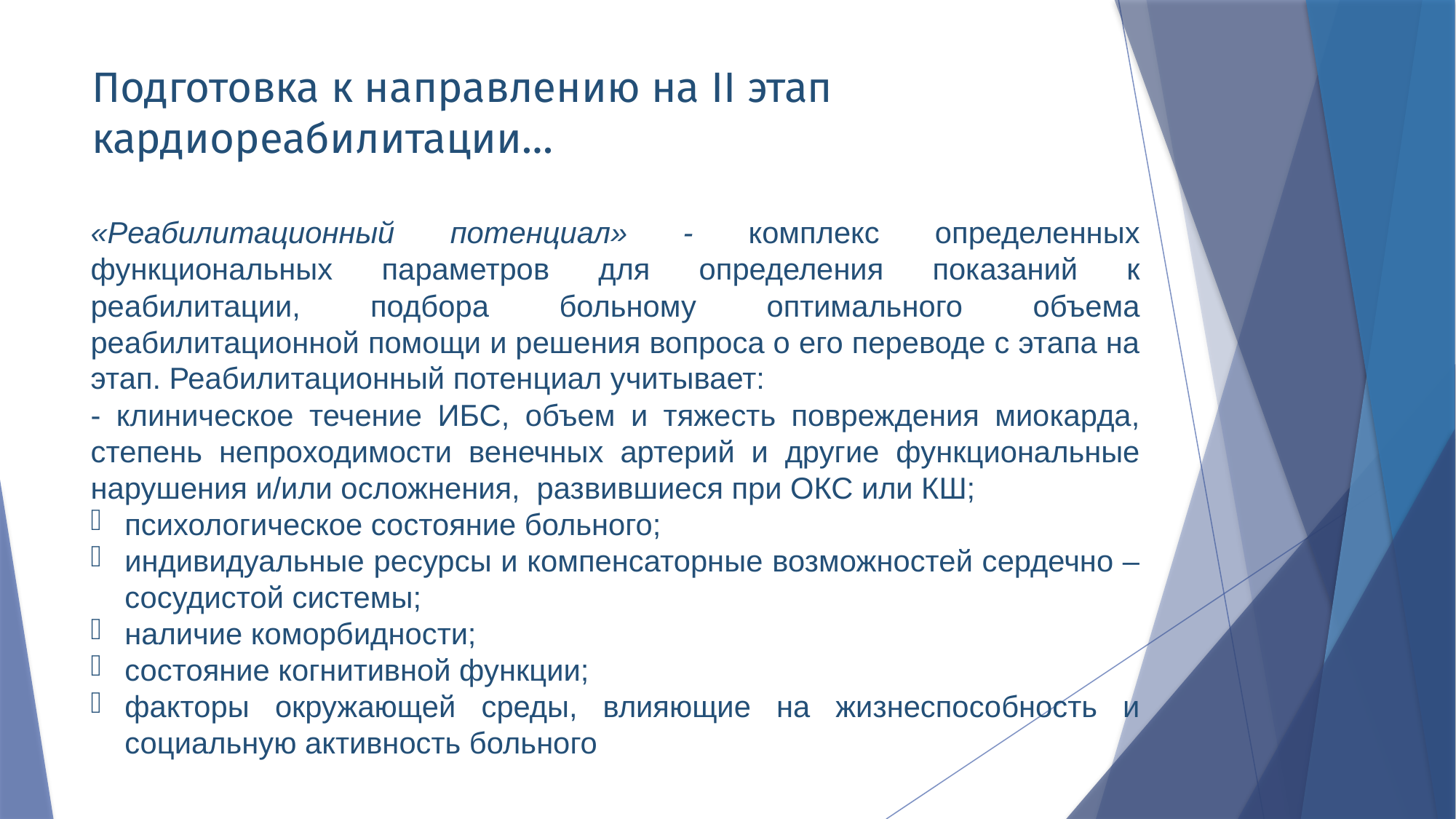

# Подготовка к направлению на II этап кардиореабилитации…
«Реабилитационный потенциал» - комплекс определенных функциональных параметров для определения показаний к реабилитации, подбора больному оптимального объема реабилитационной помощи и решения вопроса о его переводе с этапа на этап. Реабилитационный потенциал учитывает:
- клиническое течение ИБС, объем и тяжесть повреждения миокарда, степень непроходимости венечных артерий и другие функциональные нарушения и/или осложнения,  развившиеся при ОКС или КШ;
психологическое состояние больного;
индивидуальные ресурсы и компенсаторные возможностей сердечно – сосудистой системы;
наличие коморбидности;
состояние когнитивной функции;
факторы окружающей среды, влияющие на жизнеспособность и социальную активность больного